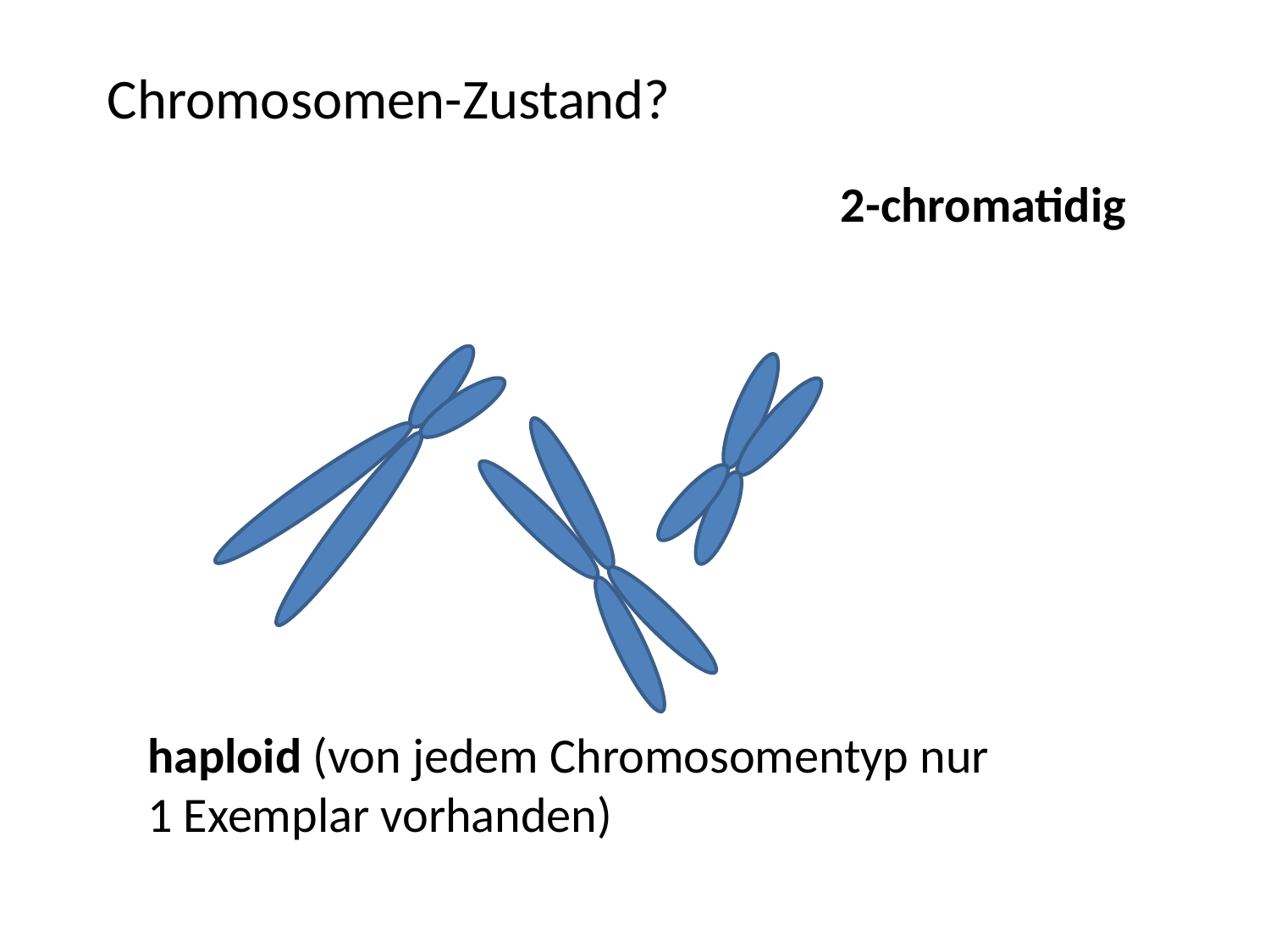

Chromosomen-Zustand?
2-chromatidig

haploid (von jedem Chromosomentyp nur
1 Exemplar vorhanden)